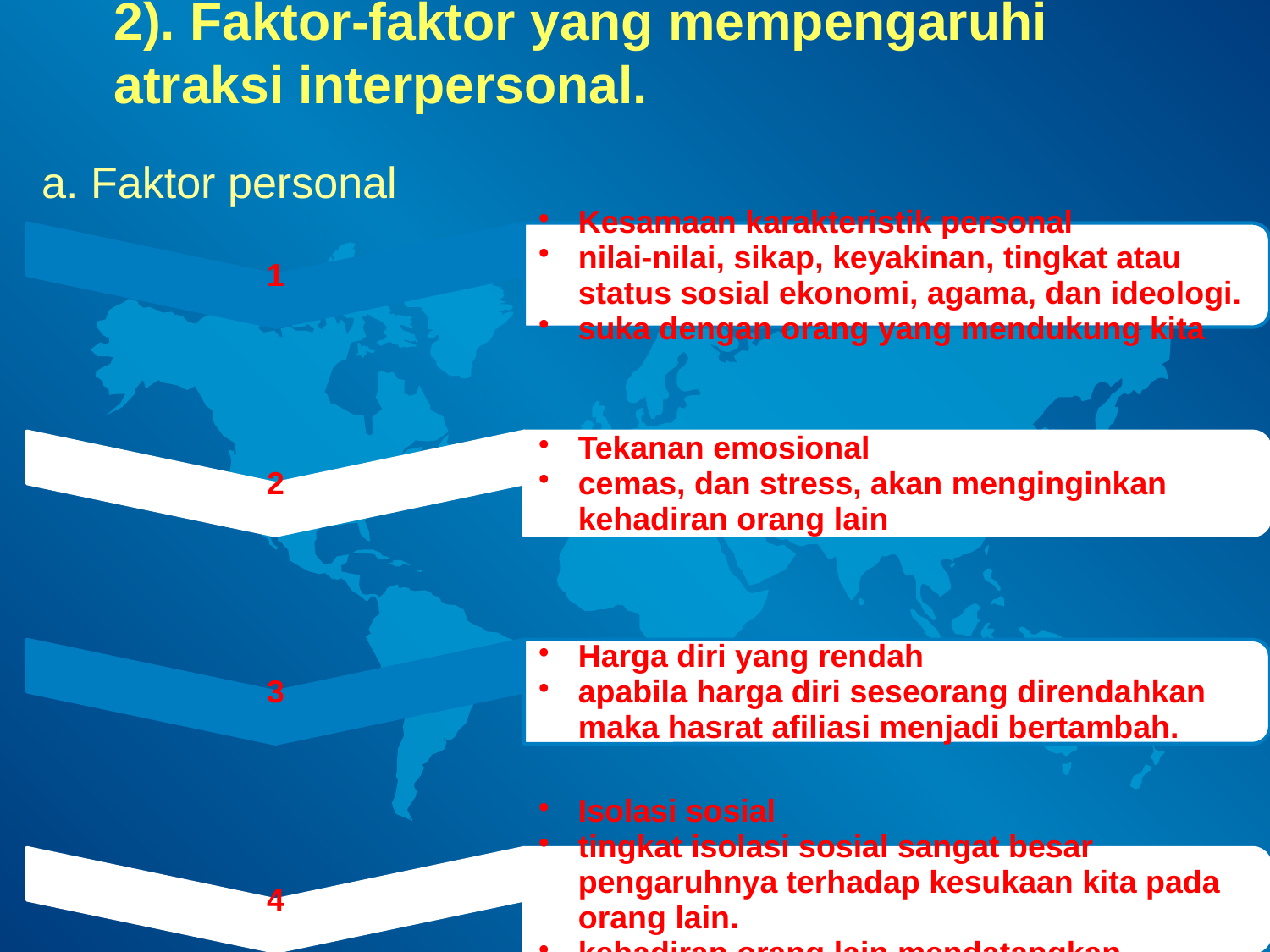

# 2). Faktor-faktor yang mempengaruhi atraksi interpersonal.
a. Faktor personal

1
Kesamaan karakteristik personal
suka dengan orang yang mendukung kita
2
Tekanan emosional
cemas, dan stress, akan menginginkan kehadiran orang lain
3
Harga diri yang rendah
apabila harga diri seseorang direndahkan maka hasrat afiliasi menjadi bertambah.
4
nilai-nilai, sikap, keyakinan, tingkat atau status sosial ekonomi, agama, dan ideologi.
Isolasi sosial
tingkat isolasi sosial sangat besar pengaruhnya terhadap kesukaan kita pada orang lain.